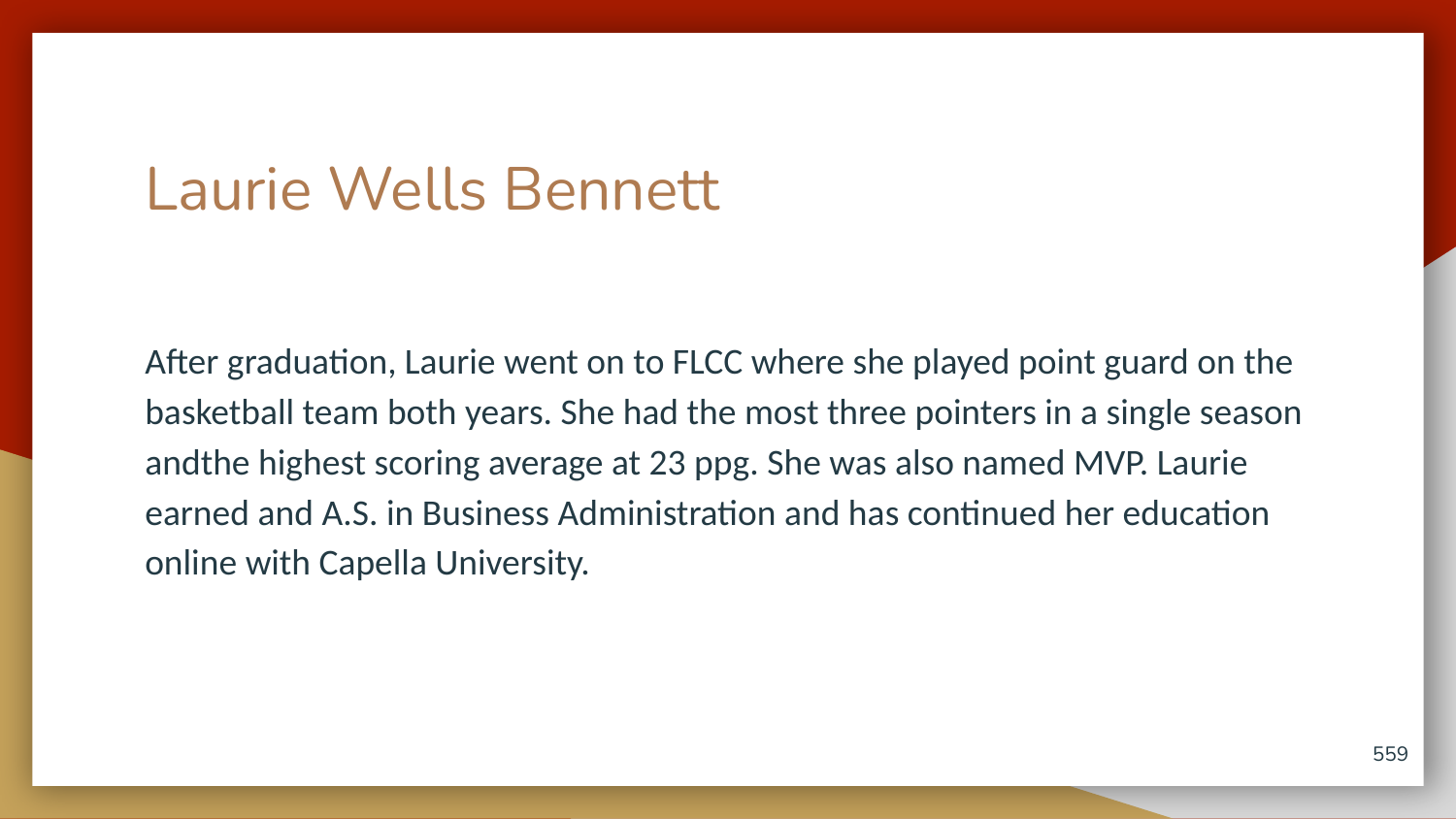

# Laurie Wells Bennett

After graduation, Laurie went on to FLCC where she played point guard on the basketball team both years. She had the most three pointers in a single season andthe highest scoring average at 23 ppg. She was also named MVP. Laurie earned and A.S. in Business Administration and has continued her education online with Capella University.
559